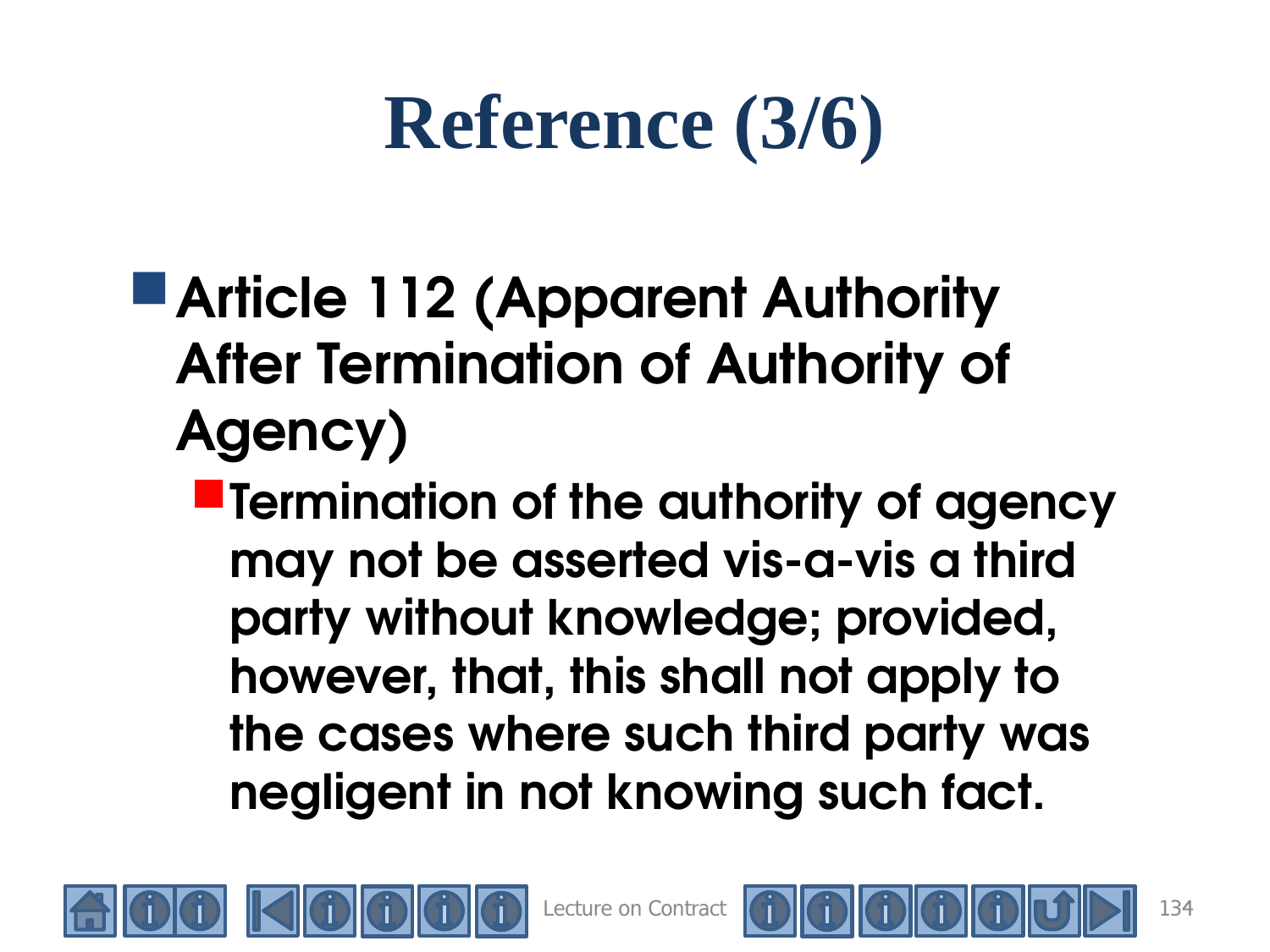

# Reference (3/6)
Article 112 (Apparent Authority After Termination of Authority of Agency)
Termination of the authority of agency may not be asserted vis-a-vis a third party without knowledge; provided, however, that, this shall not apply to the cases where such third party was negligent in not knowing such fact.
Lecture on Contract
134